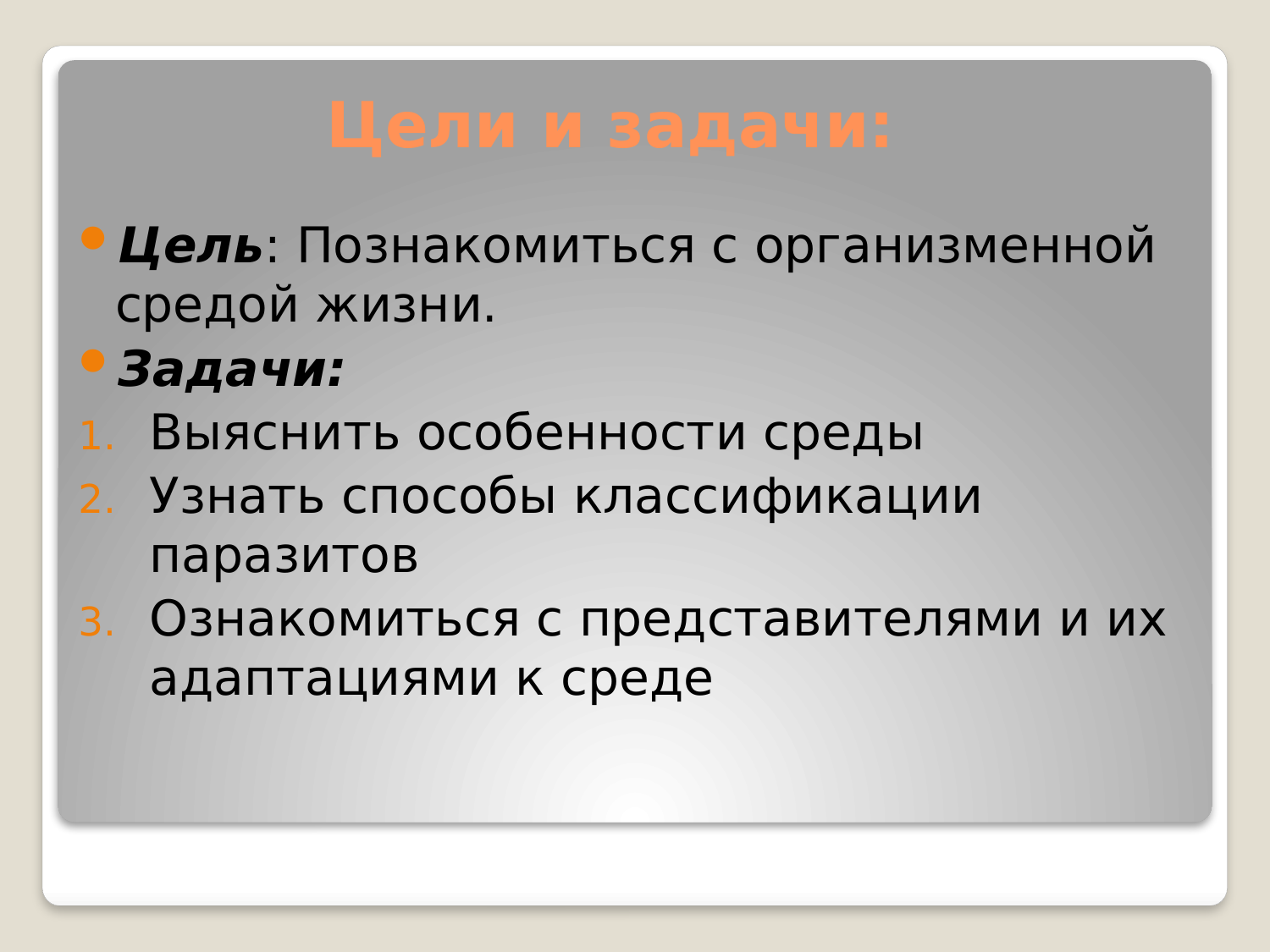

# Цели и задачи:
Цель: Познакомиться с организменной средой жизни.
Задачи:
Выяснить особенности среды
Узнать способы классификации паразитов
Ознакомиться с представителями и их адаптациями к среде